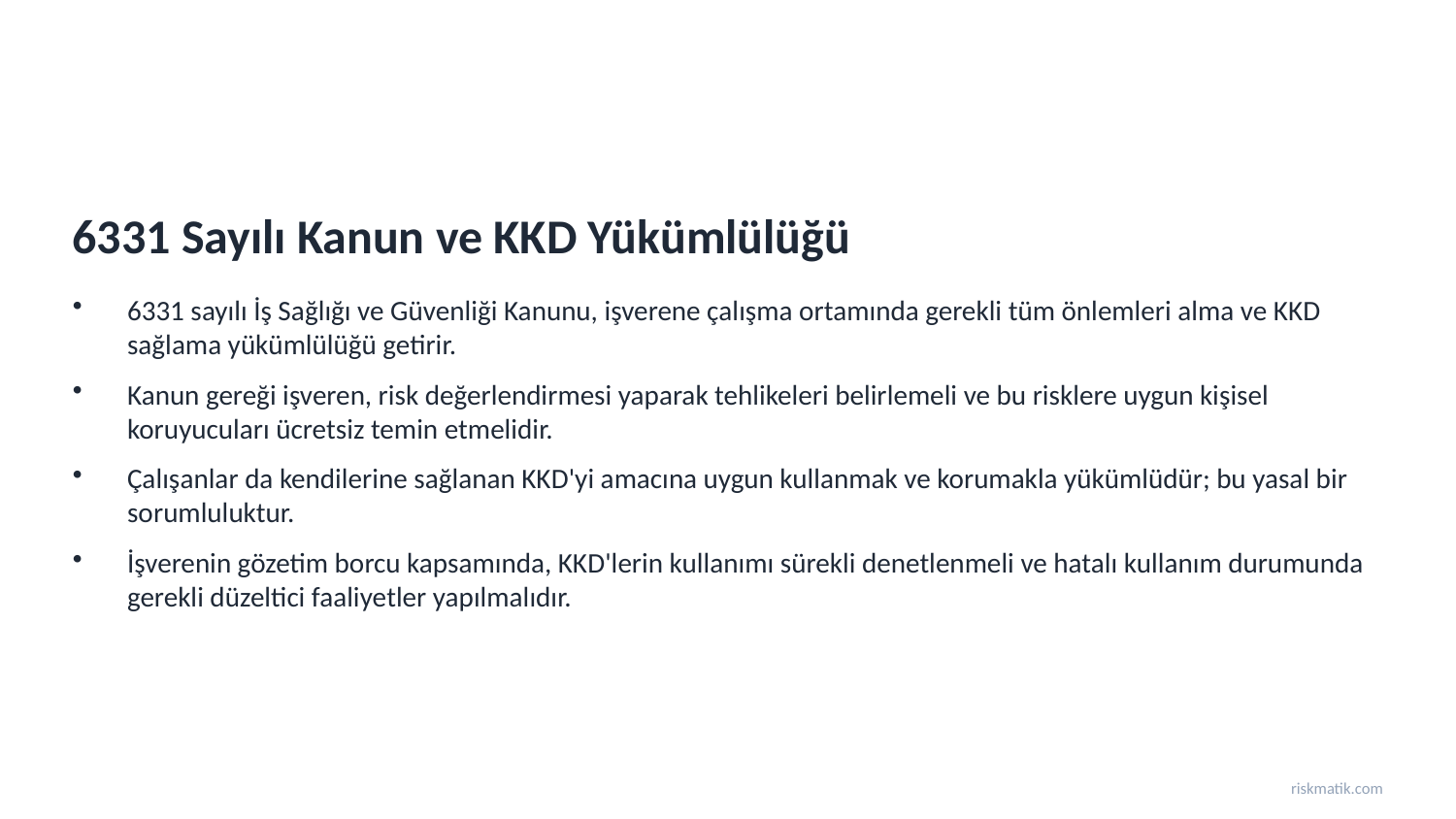

6331 Sayılı Kanun ve KKD Yükümlülüğü
6331 sayılı İş Sağlığı ve Güvenliği Kanunu, işverene çalışma ortamında gerekli tüm önlemleri alma ve KKD sağlama yükümlülüğü getirir.
Kanun gereği işveren, risk değerlendirmesi yaparak tehlikeleri belirlemeli ve bu risklere uygun kişisel koruyucuları ücretsiz temin etmelidir.
Çalışanlar da kendilerine sağlanan KKD'yi amacına uygun kullanmak ve korumakla yükümlüdür; bu yasal bir sorumluluktur.
İşverenin gözetim borcu kapsamında, KKD'lerin kullanımı sürekli denetlenmeli ve hatalı kullanım durumunda gerekli düzeltici faaliyetler yapılmalıdır.
riskmatik.com